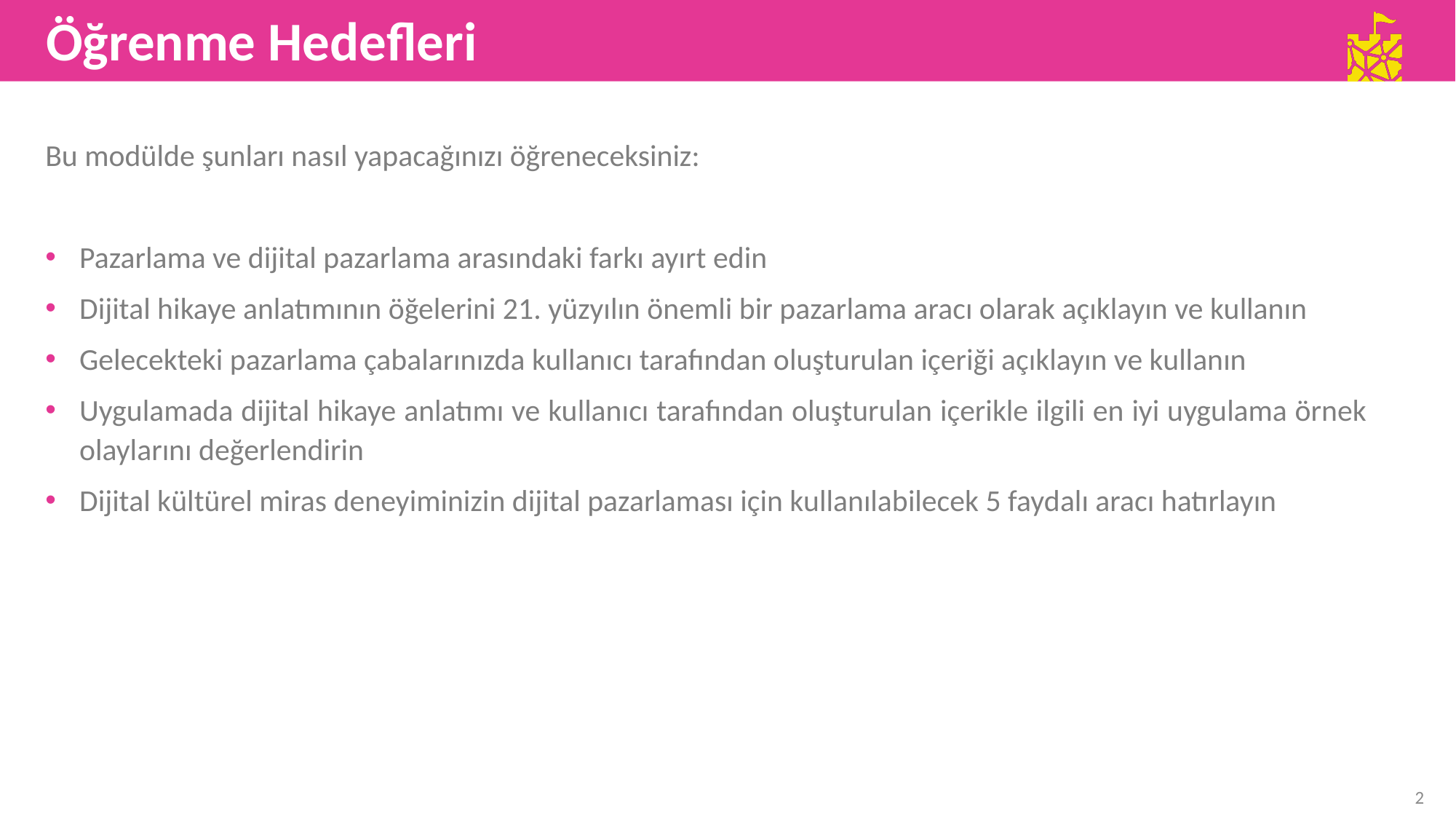

Öğrenme Hedefleri

Bu modülde şunları nasıl yapacağınızı öğreneceksiniz:

Pazarlama ve dijital pazarlama arasındaki farkı ayırt edin
Dijital hikaye anlatımının öğelerini 21. yüzyılın önemli bir pazarlama aracı olarak açıklayın ve kullanın
Gelecekteki pazarlama çabalarınızda kullanıcı tarafından oluşturulan içeriği açıklayın ve kullanın
Uygulamada dijital hikaye anlatımı ve kullanıcı tarafından oluşturulan içerikle ilgili en iyi uygulama örnek olaylarını değerlendirin
Dijital kültürel miras deneyiminizin dijital pazarlaması için kullanılabilecek 5 faydalı aracı hatırlayın

2